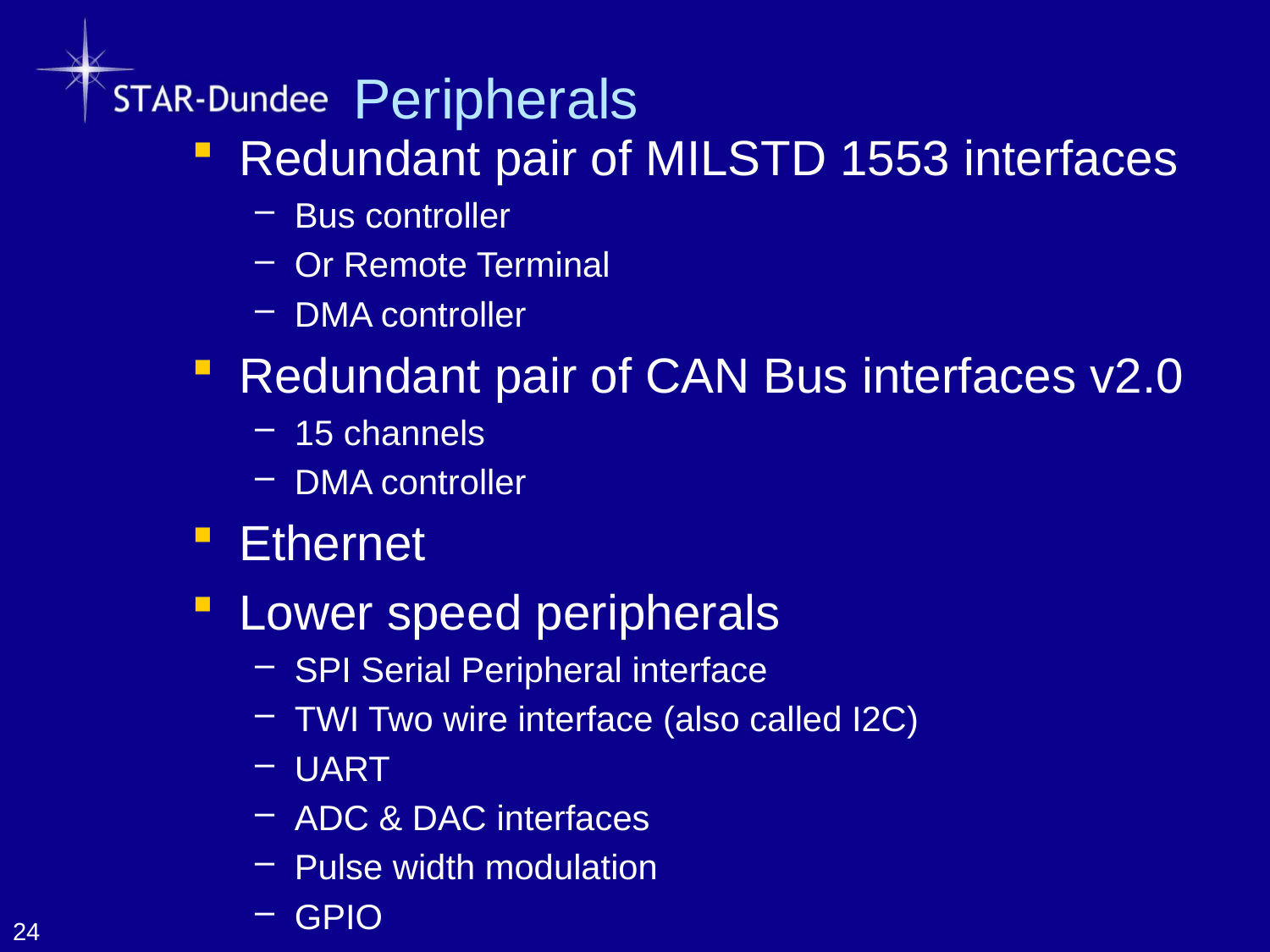

# Peripherals
Redundant pair of MILSTD 1553 interfaces
Bus controller
Or Remote Terminal
DMA controller
Redundant pair of CAN Bus interfaces v2.0
15 channels
DMA controller
Ethernet
Lower speed peripherals
SPI Serial Peripheral interface
TWI Two wire interface (also called I2C)
UART
ADC & DAC interfaces
Pulse width modulation
GPIO
24